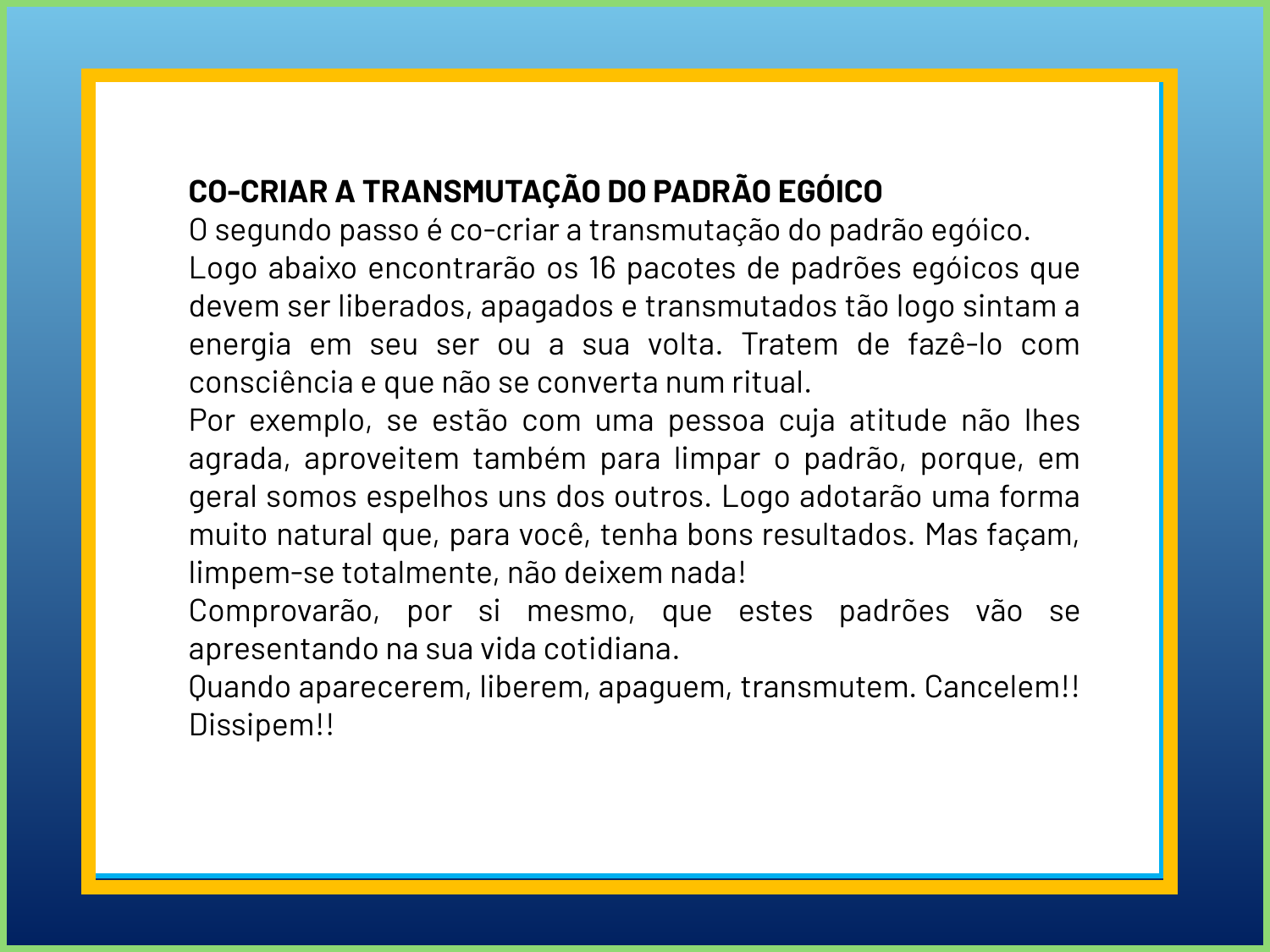

CO-CRIAR A TRANSMUTAÇÃO DO PADRÃO EGÓICO
O segundo passo é co-criar a transmutação do padrão egóico.
Logo abaixo encontrarão os 16 pacotes de padrões egóicos que devem ser liberados, apagados e transmutados tão logo sintam a energia em seu ser ou a sua volta. Tratem de fazê-lo com consciência e que não se converta num ritual.
Por exemplo, se estão com uma pessoa cuja atitude não lhes agrada, aproveitem também para limpar o padrão, porque, em geral somos espelhos uns dos outros. Logo adotarão uma forma muito natural que, para você, tenha bons resultados. Mas façam, limpem-se totalmente, não deixem nada!
Comprovarão, por si mesmo, que estes padrões vão se apresentando na sua vida cotidiana.
Quando aparecerem, liberem, apaguem, transmutem. Cancelem!!Dissipem!!